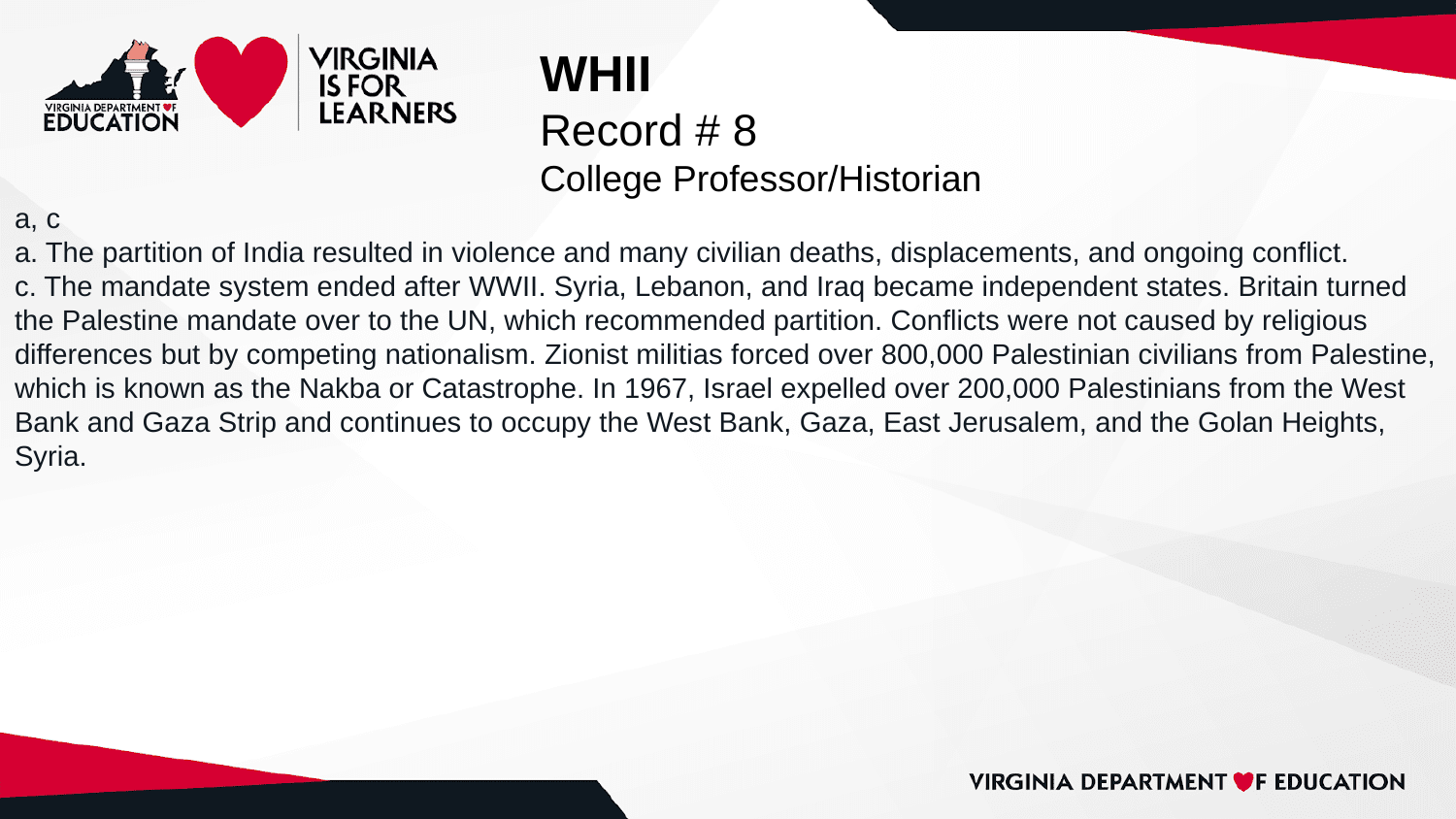

# WHII
Record # 8
College Professor/Historian
a, c
a. The partition of India resulted in violence and many civilian deaths, displacements, and ongoing conflict.
c. The mandate system ended after WWII. Syria, Lebanon, and Iraq became independent states. Britain turned the Palestine mandate over to the UN, which recommended partition. Conflicts were not caused by religious differences but by competing nationalism. Zionist militias forced over 800,000 Palestinian civilians from Palestine, which is known as the Nakba or Catastrophe. In 1967, Israel expelled over 200,000 Palestinians from the West Bank and Gaza Strip and continues to occupy the West Bank, Gaza, East Jerusalem, and the Golan Heights, Syria.